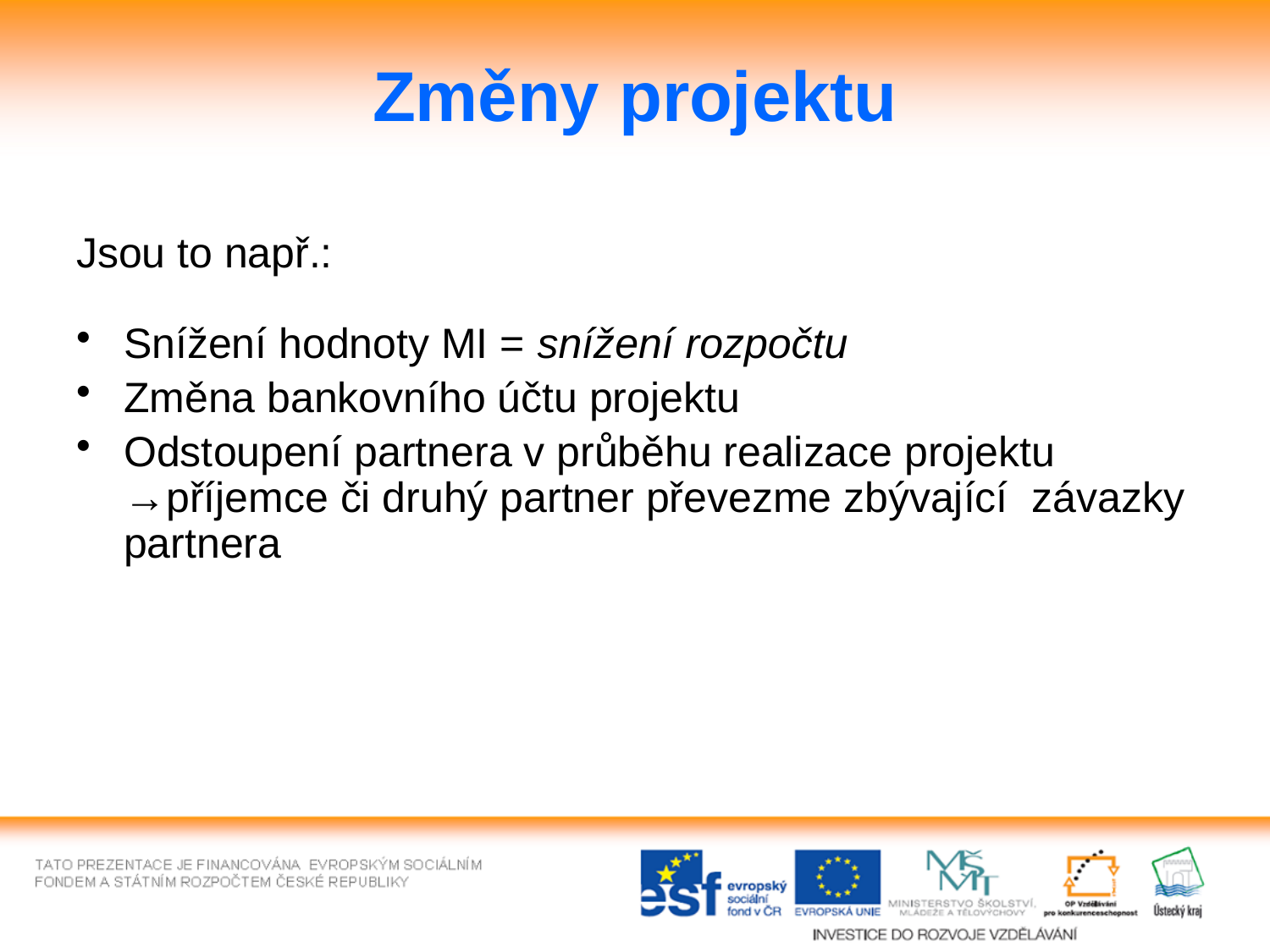

# Změny projektu

Jsou to např.:

Snížení hodnoty MI = snížení rozpočtu
Změna bankovního účtu projektu
Odstoupení partnera v průběhu realizace projektu →příjemce či druhý partner převezme zbývající  závazky partnera